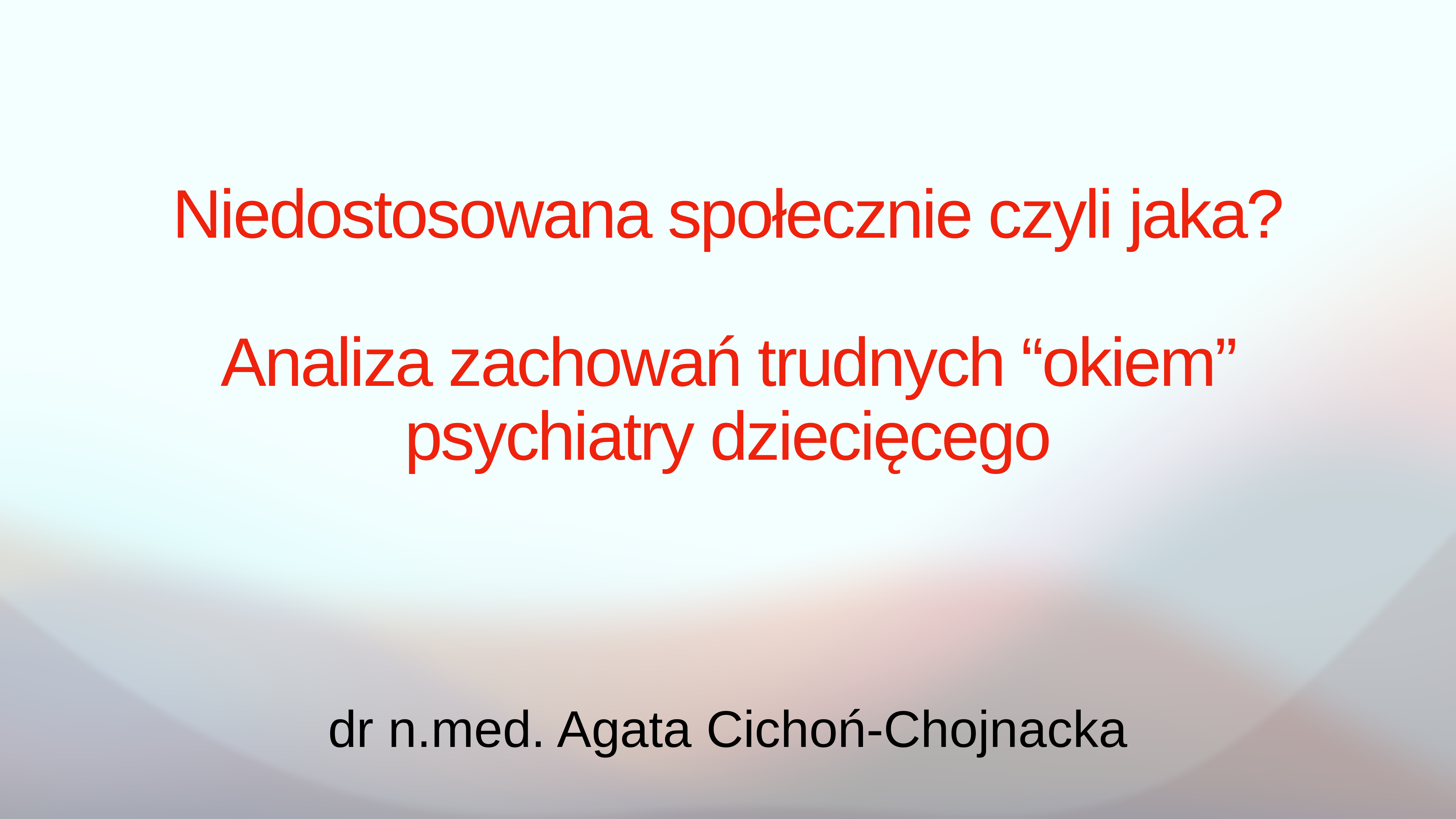

# Niedostosowana społecznie czyli jaka?

Analiza zachowań trudnych “okiem” psychiatry dziecięcego
dr n.med. Agata Cichoń-Chojnacka